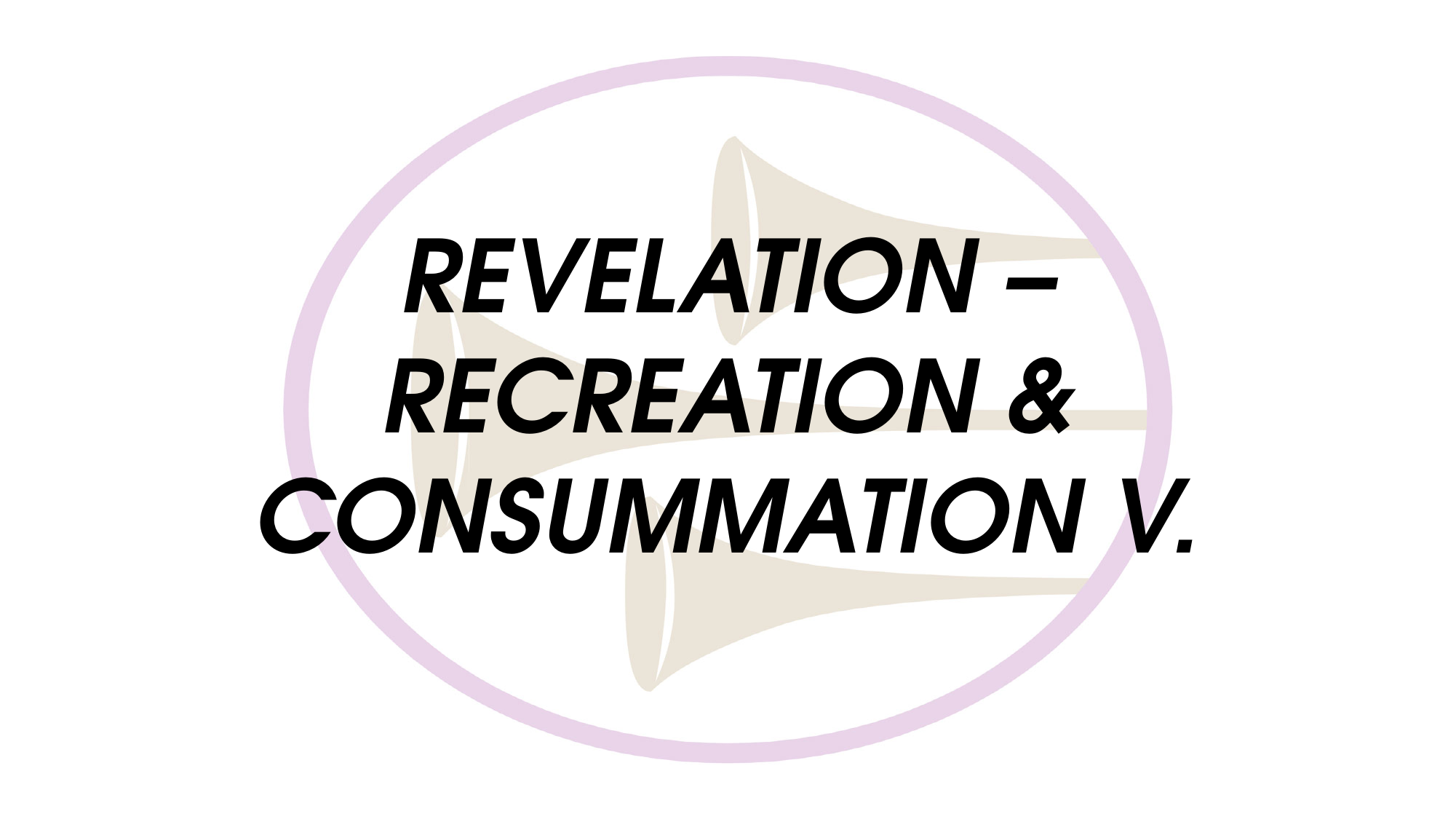

# REVELATION – RECREATION & CONSUMMATION V.